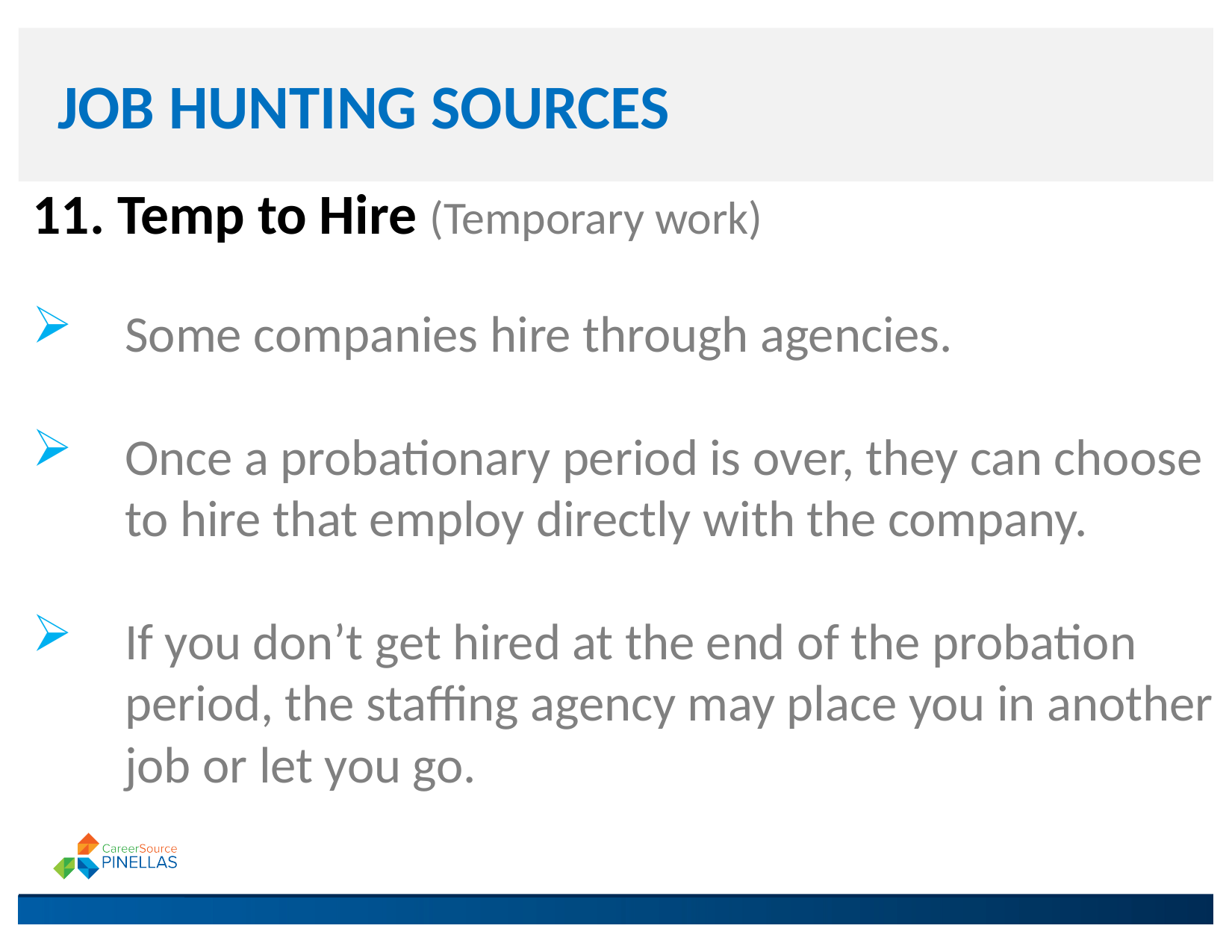

# JOB HUNTING SOURCES
11. Temp to Hire (Temporary work)

Some companies hire through agencies.

Once a probationary period is over, they can choose to hire that employ directly with the company.

If you don’t get hired at the end of the probation period, the staffing agency may place you in another job or let you go.